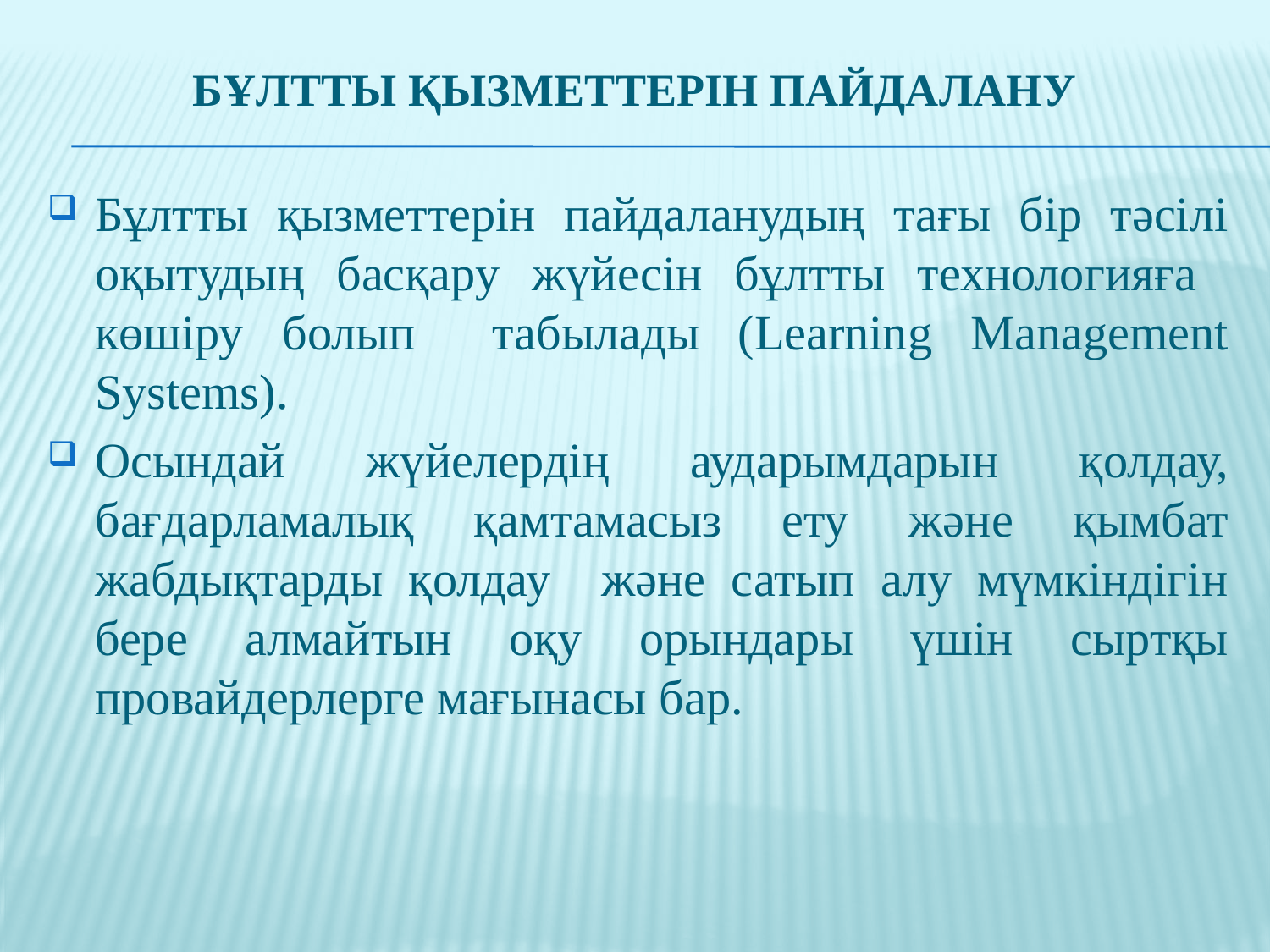

# Бұлтты қызметтерін пайдалану
Бұлтты қызметтерін пайдаланудың тағы бір тәсілі оқытудың басқару жүйесін бұлтты технологияға  көшіру болып  табылады (Learning Management Systems).
Осындай жүйелердің аударымдарын қолдау, бағдарламалық қамтамасыз ету және қымбат жабдықтарды қолдау  және сатып алу мүмкіндігін бере алмайтын оқу орындары үшін сыртқы провайдерлерге мағынасы бар.